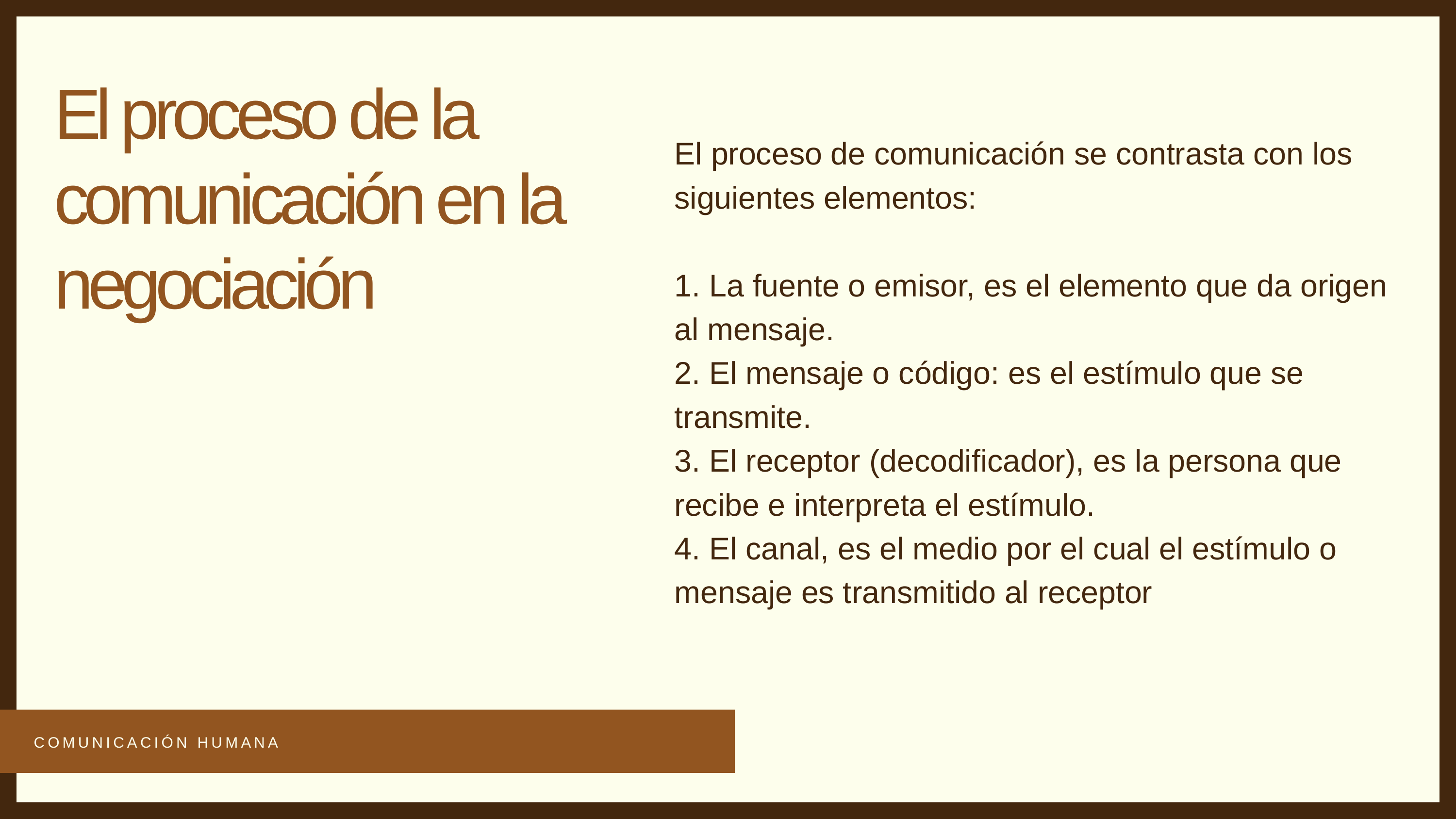

El proceso de comunicación se contrasta con los siguientes elementos:

1. La fuente o emisor, es el elemento que da origen al mensaje.
2. El mensaje o código: es el estímulo que se transmite.
3. El receptor (decodificador), es la persona que recibe e interpreta el estímulo.
4. El canal, es el medio por el cual el estímulo o mensaje es transmitido al receptor

El proceso de la comunicación en la negociación

COMUNICACIÓN HUMANA